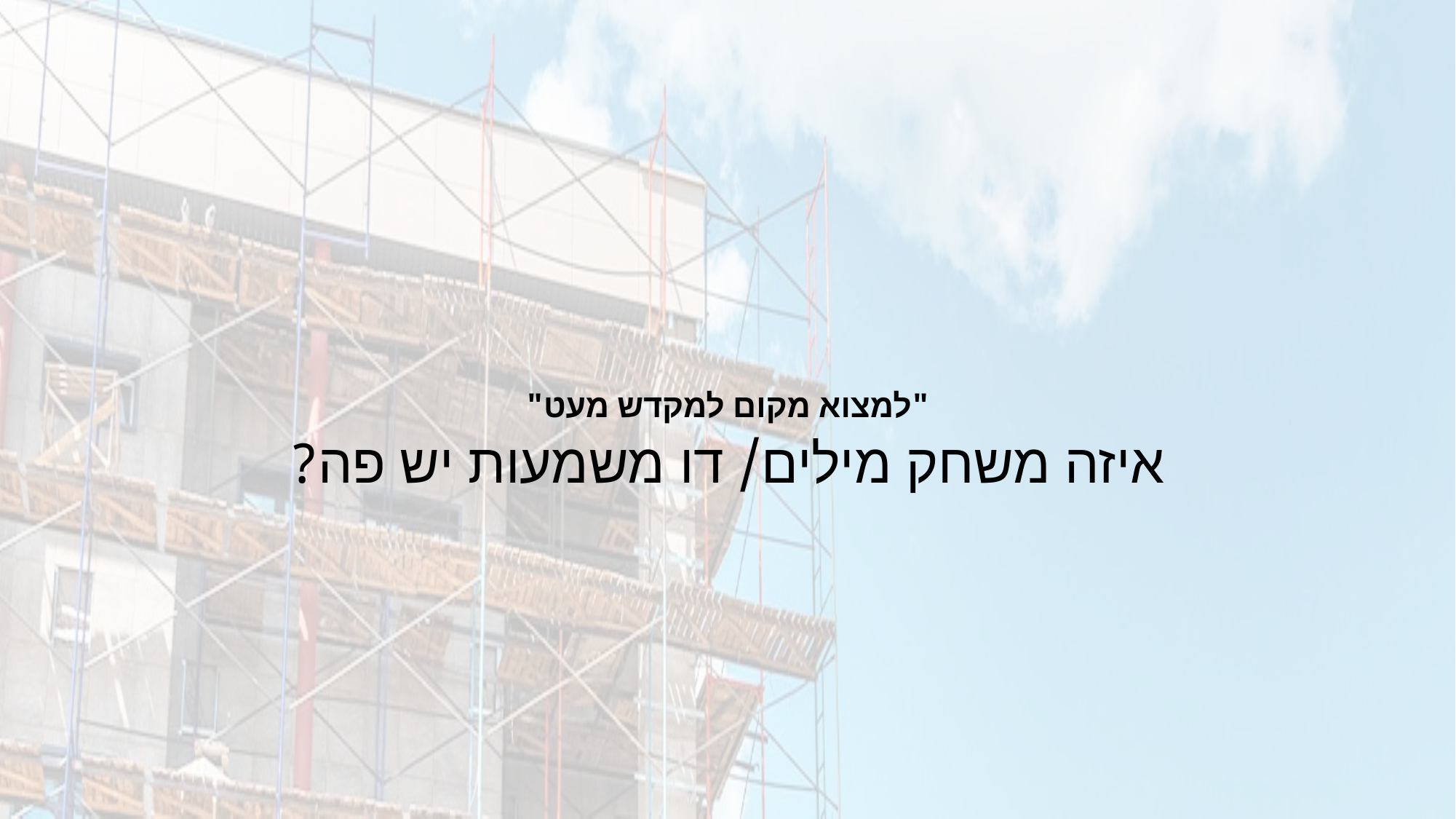

# "למצוא מקום למקדש מעט"
איזה משחק מילים/ דו משמעות יש פה?